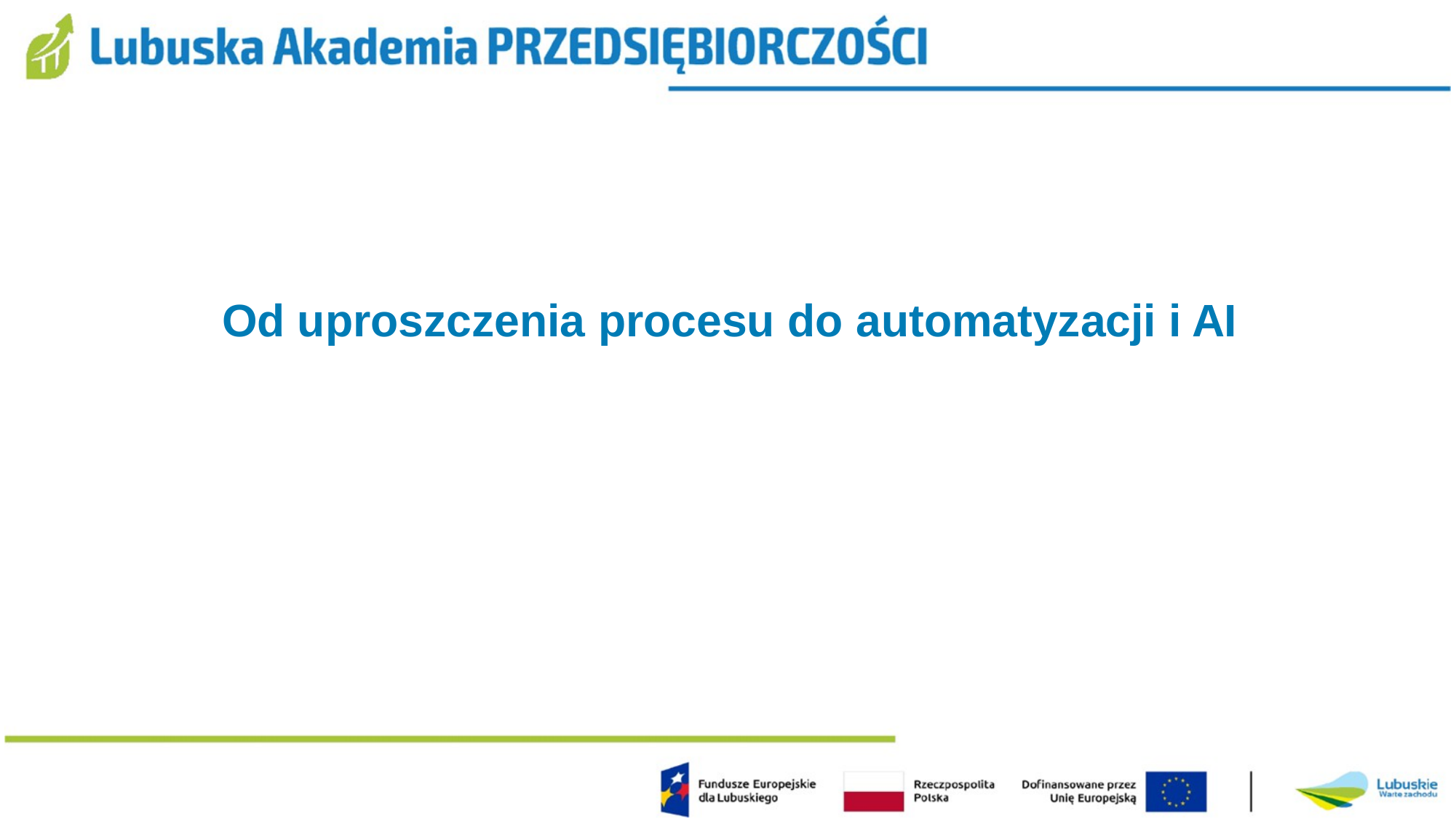

# Od uproszczenia procesu do automatyzacji i AI